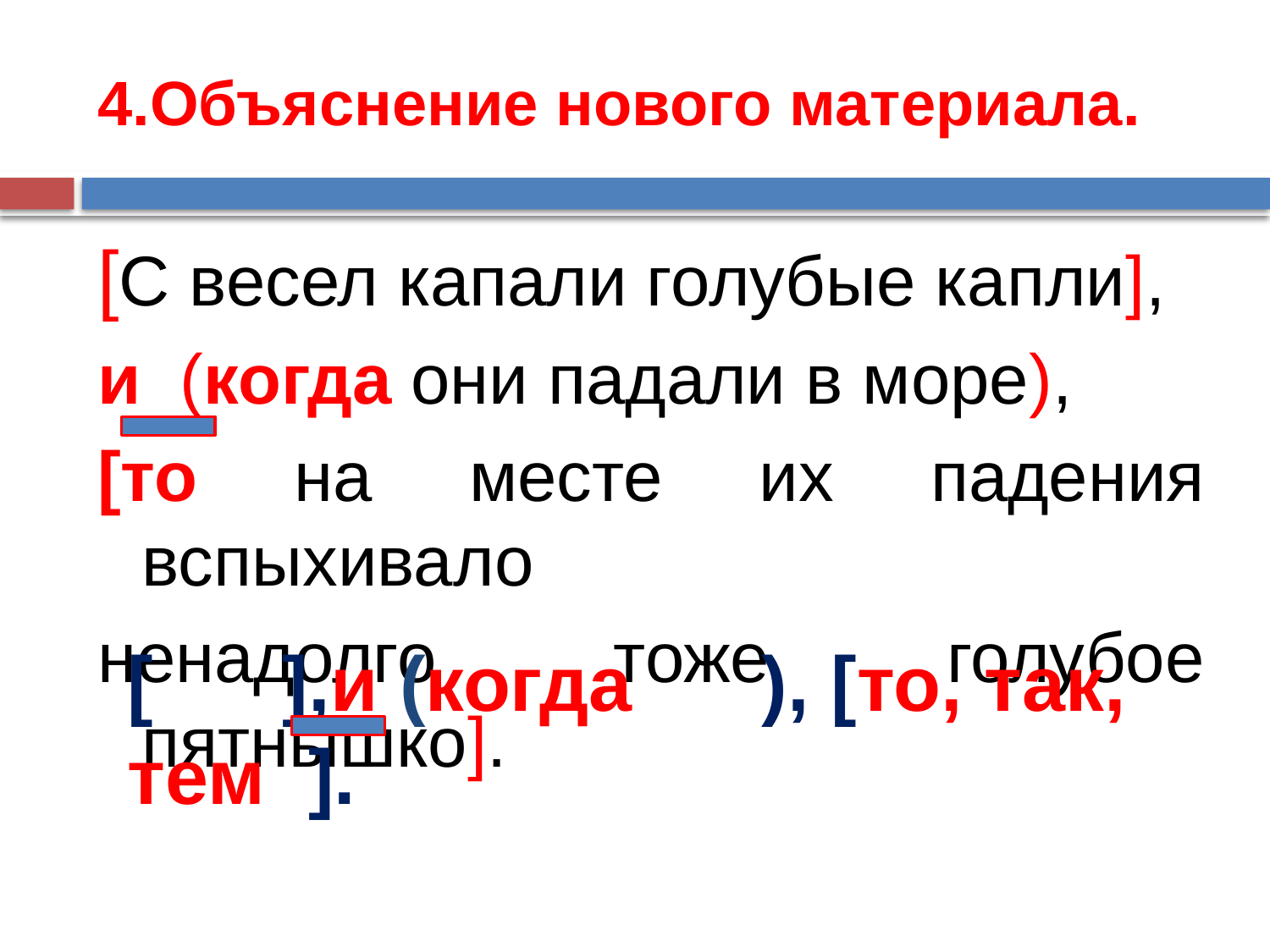

# 4.Объяснение нового материала.
[С весел капали голубые капли],
и  (когда они падали в море),
[то на месте их падения вспыхивало
ненадолго тоже голубое пятнышко].

[      ],и (когда      ), [то, так, тем  ].